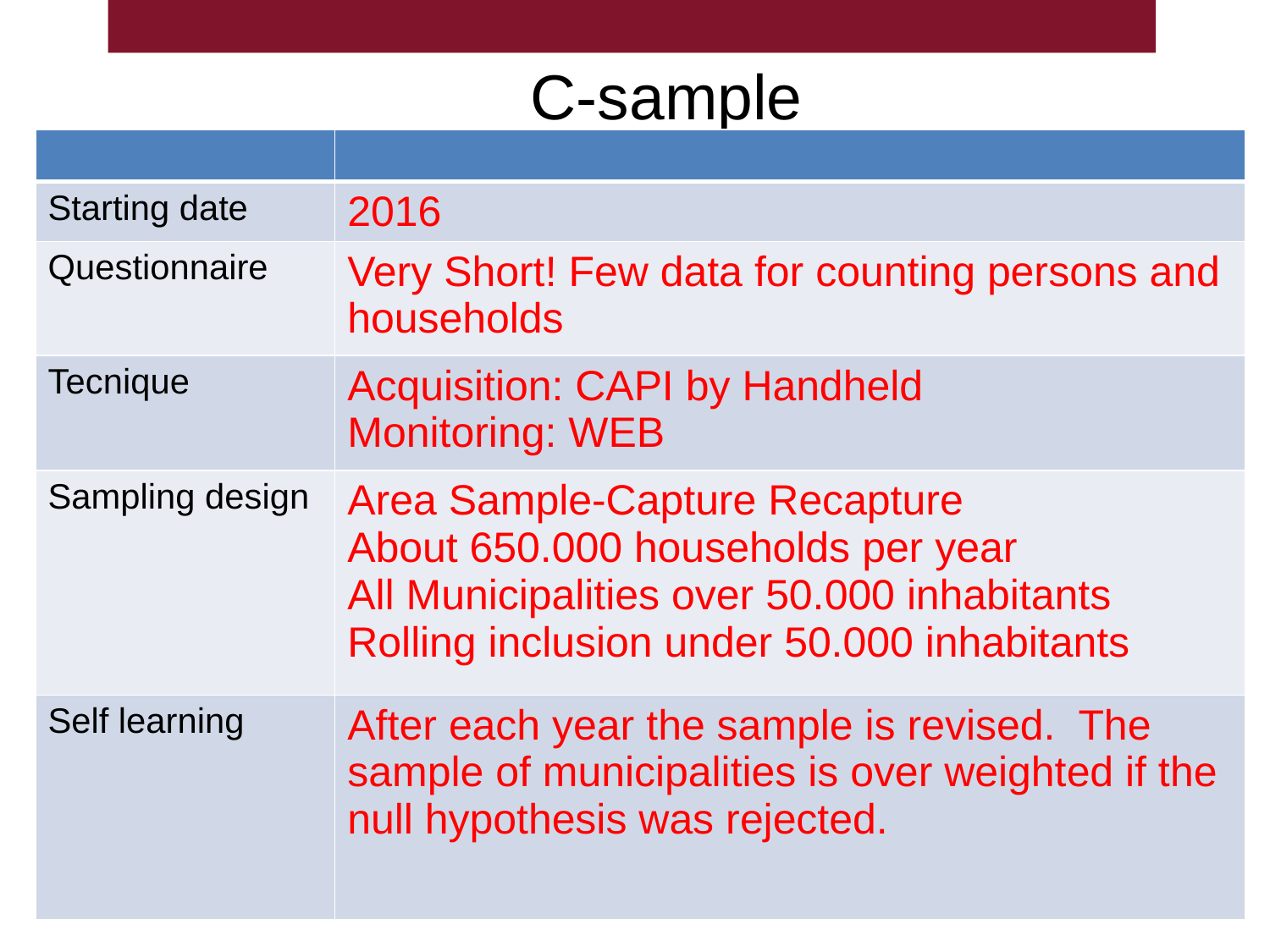

# C-sample
|  |  |
| --- | --- |
| Starting date | 2016 |
| Questionnaire | Very Short! Few data for counting persons and households |
| Tecnique | Acquisition: CAPI by Handheld Monitoring: WEB |
| Sampling design | Area Sample-Capture Recapture About 650.000 households per year All Municipalities over 50.000 inhabitants Rolling inclusion under 50.000 inhabitants |
| Self learning | After each year the sample is revised. The sample of municipalities is over weighted if the null hypothesis was rejected. |